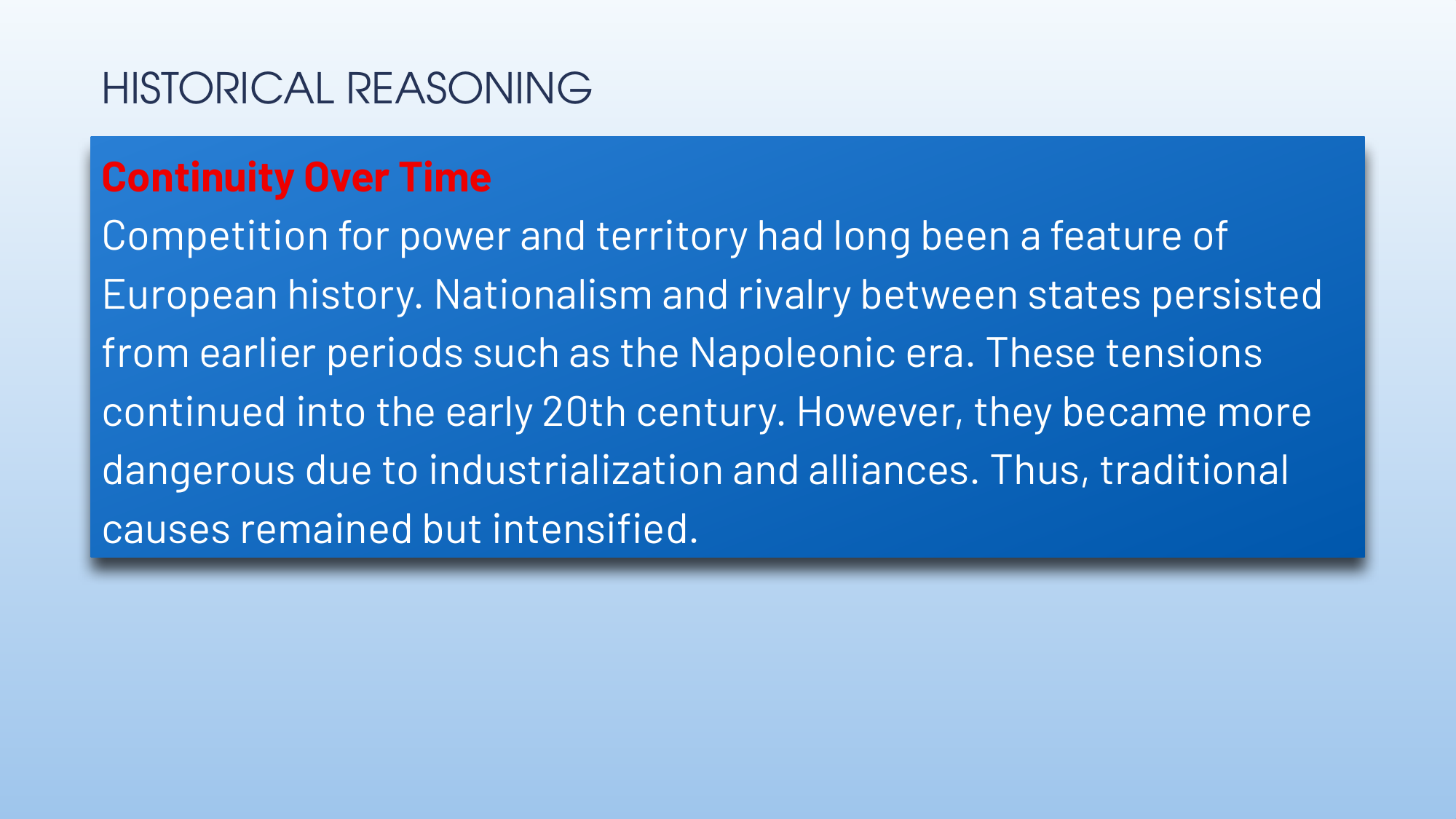

# Historical Reasoning
Continuity Over Time
Competition for power and territory had long been a feature of European history. Nationalism and rivalry between states persisted from earlier periods such as the Napoleonic era. These tensions continued into the early 20th century. However, they became more dangerous due to industrialization and alliances. Thus, traditional causes remained but intensified.